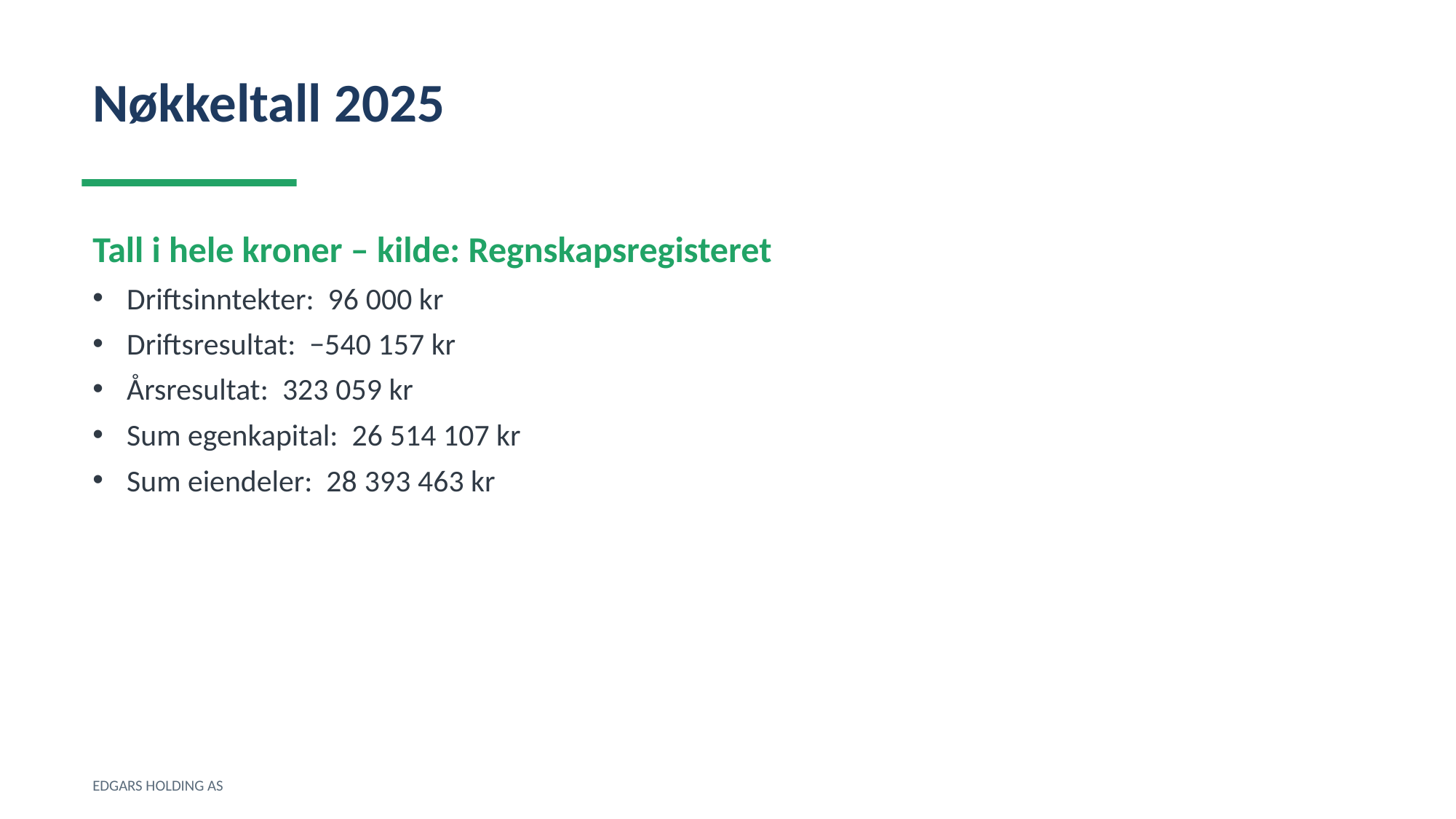

Nøkkeltall 2025

Tall i hele kroner – kilde: Regnskapsregisteret
Driftsinntekter:  96 000 kr
Driftsresultat:  −540 157 kr
Årsresultat:  323 059 kr
Sum egenkapital:  26 514 107 kr
Sum eiendeler:  28 393 463 kr
EDGARS HOLDING AS